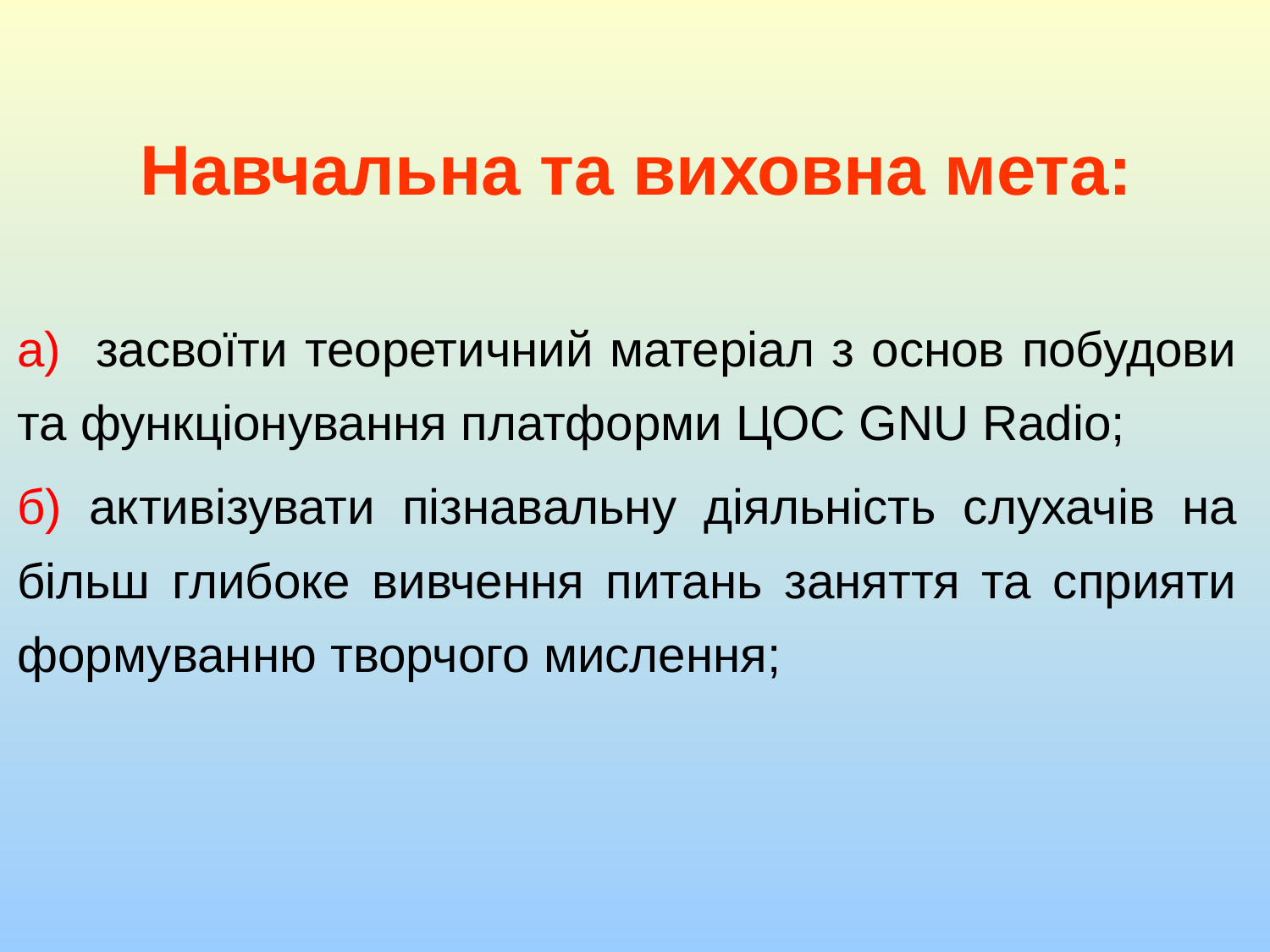

Навчальна та виховна мета:
а)  засвоїти теоретичний матеріал з основ побудови та функціонування платформи ЦОС GNU Radio;
б) активізувати пізнавальну діяльність слухачів на більш глибоке вивчення питань заняття та сприяти формуванню творчого мислення;